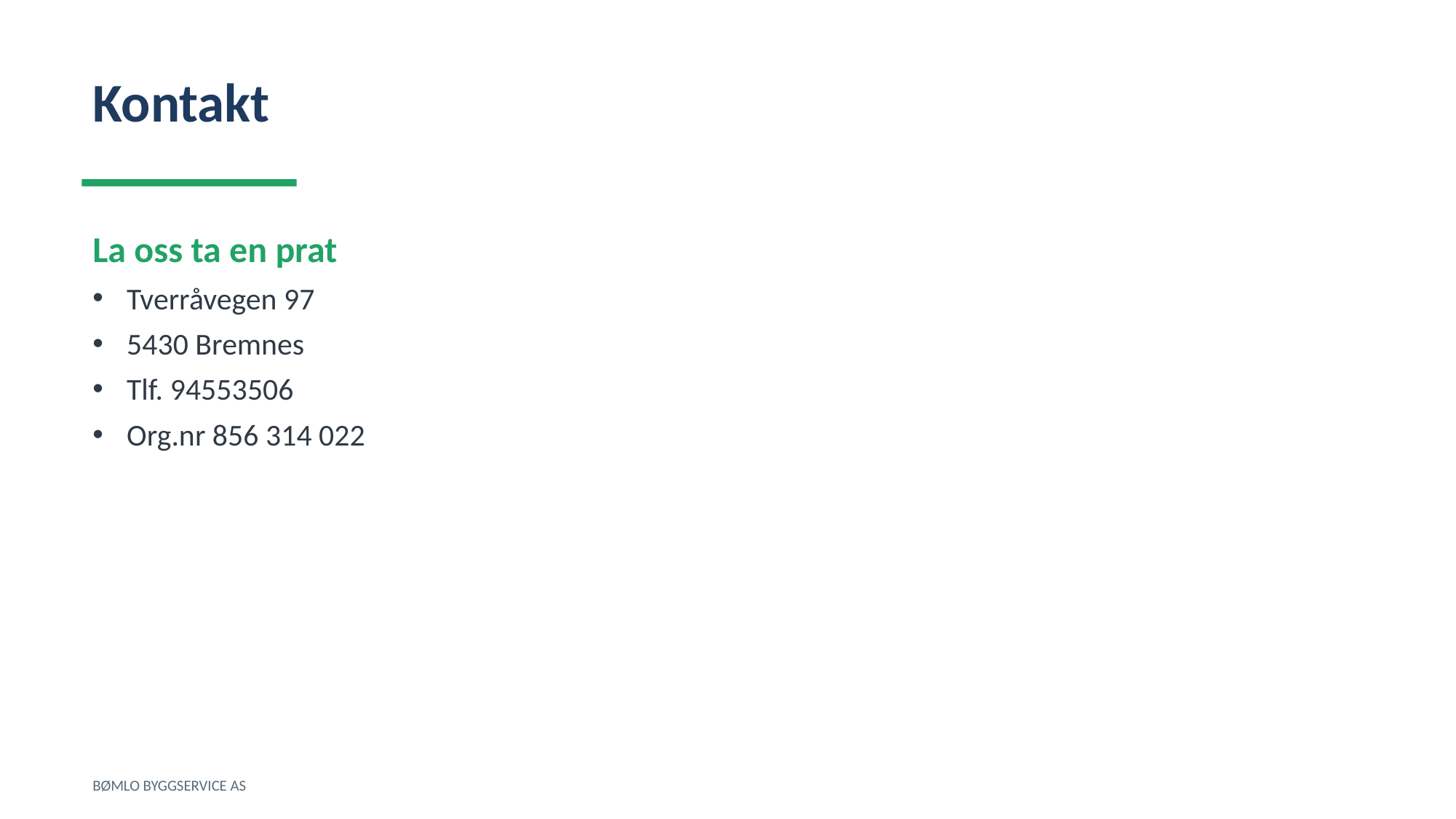

Kontakt

La oss ta en prat
Tverråvegen 97
5430 Bremnes
Tlf. 94553506
Org.nr 856 314 022
BØMLO BYGGSERVICE AS